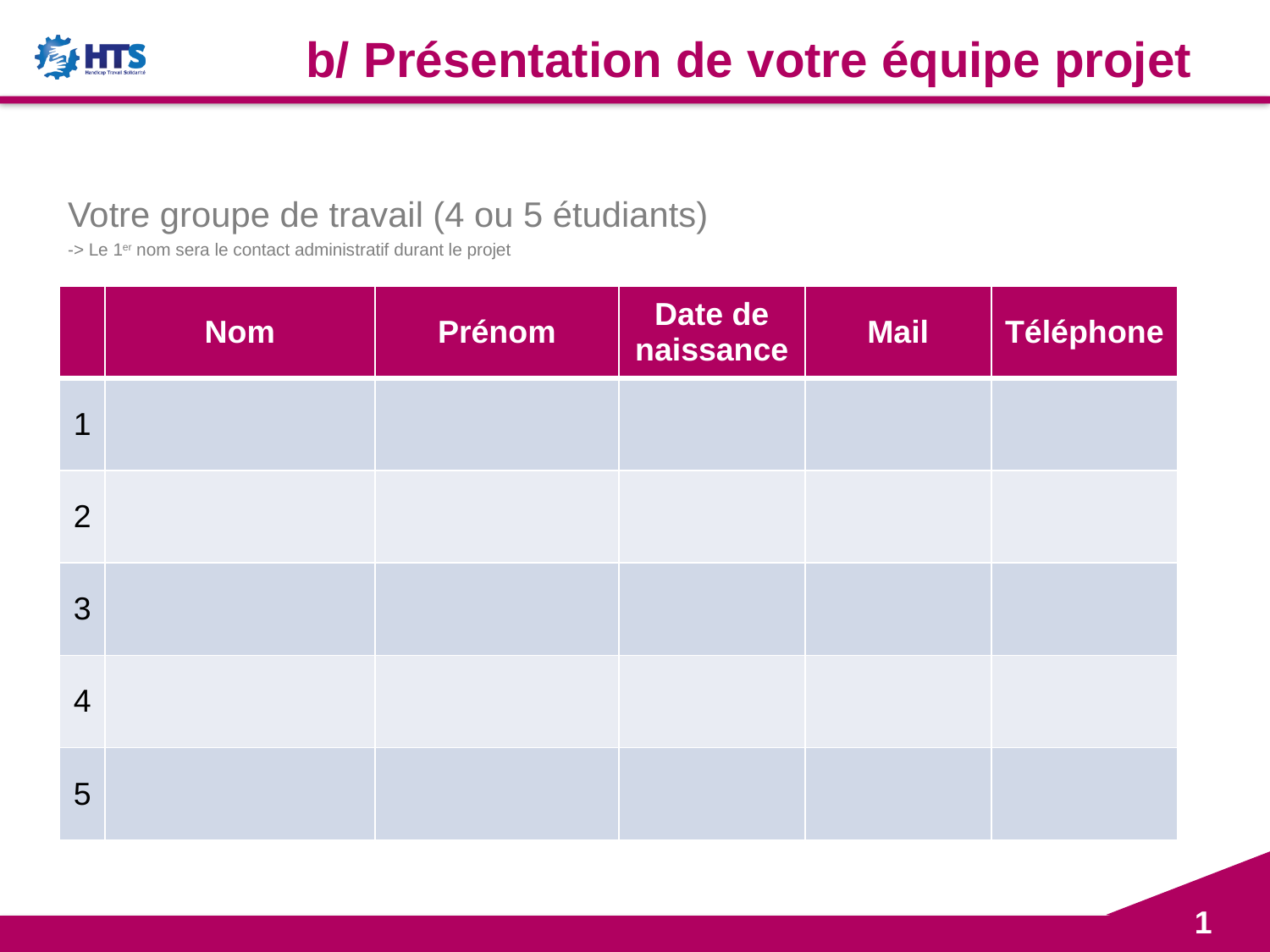

# b/ Présentation de votre équipe projet
Votre groupe de travail (4 ou 5 étudiants)
-> Le 1er nom sera le contact administratif durant le projet
|  | Nom | Prénom | Date de naissance | Mail | Téléphone |
| --- | --- | --- | --- | --- | --- |
| 1 |  |  |  |  |  |
| 2 |  |  |  |  |  |
| 3 |  |  |  |  |  |
| 4 |  |  |  |  |  |
| 5 |  |  |  |  |  |
1